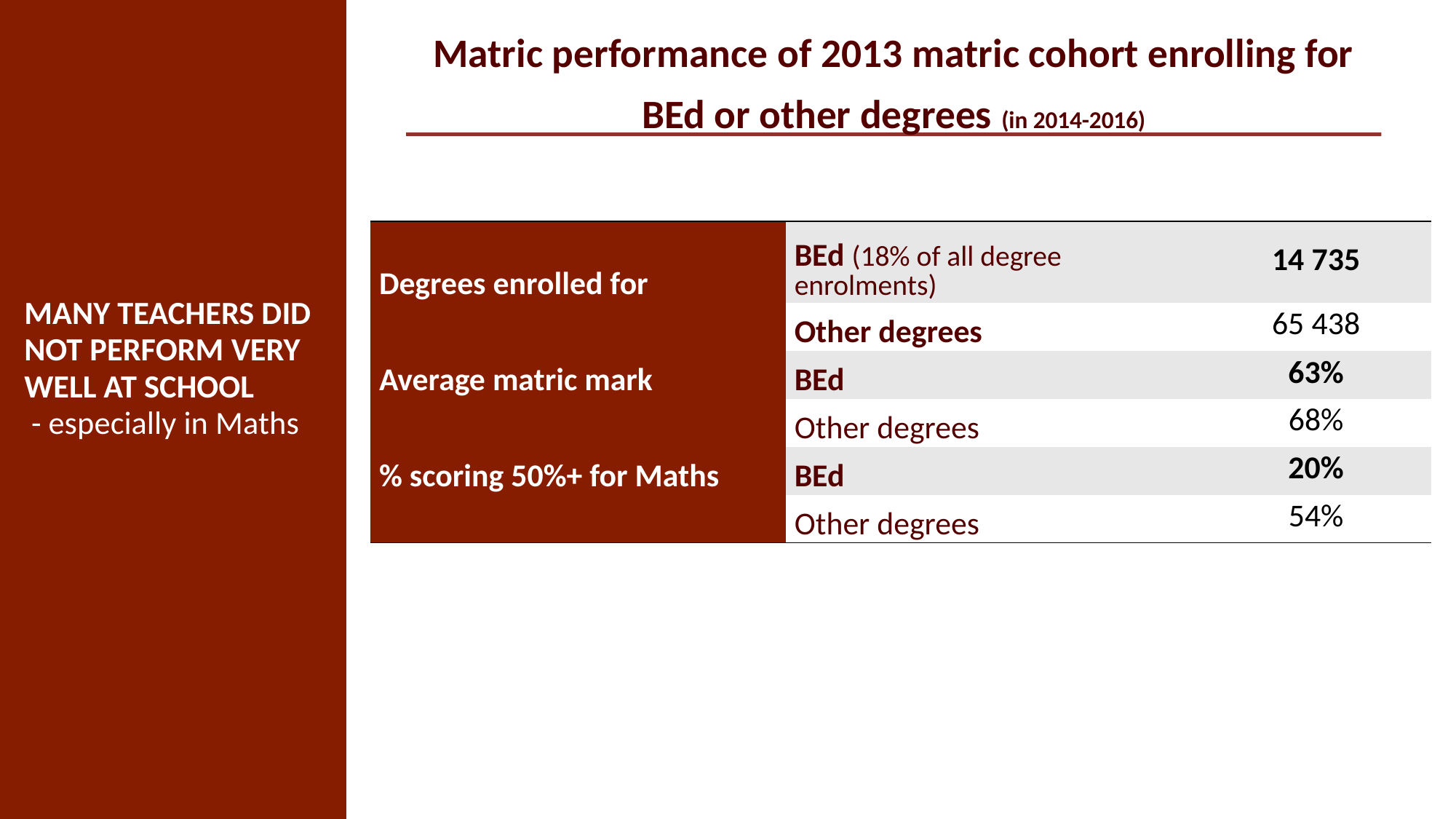

Matric performance of 2013 matric cohort enrolling for BEd or other degrees (in 2014-2016)

| Degrees enrolled for | BEd (18% of all degree enrolments) | 14 735 |
| --- | --- | --- |
|  | Other degrees | 65 438 |
| Average matric mark | BEd | 63% |
|  | Other degrees | 68% |
| % scoring 50%+ for Maths | BEd | 20% |
|  | Other degrees | 54% |
MANY TEACHERS DID NOT PERFORM VERY WELL AT SCHOOL
 - especially in Maths